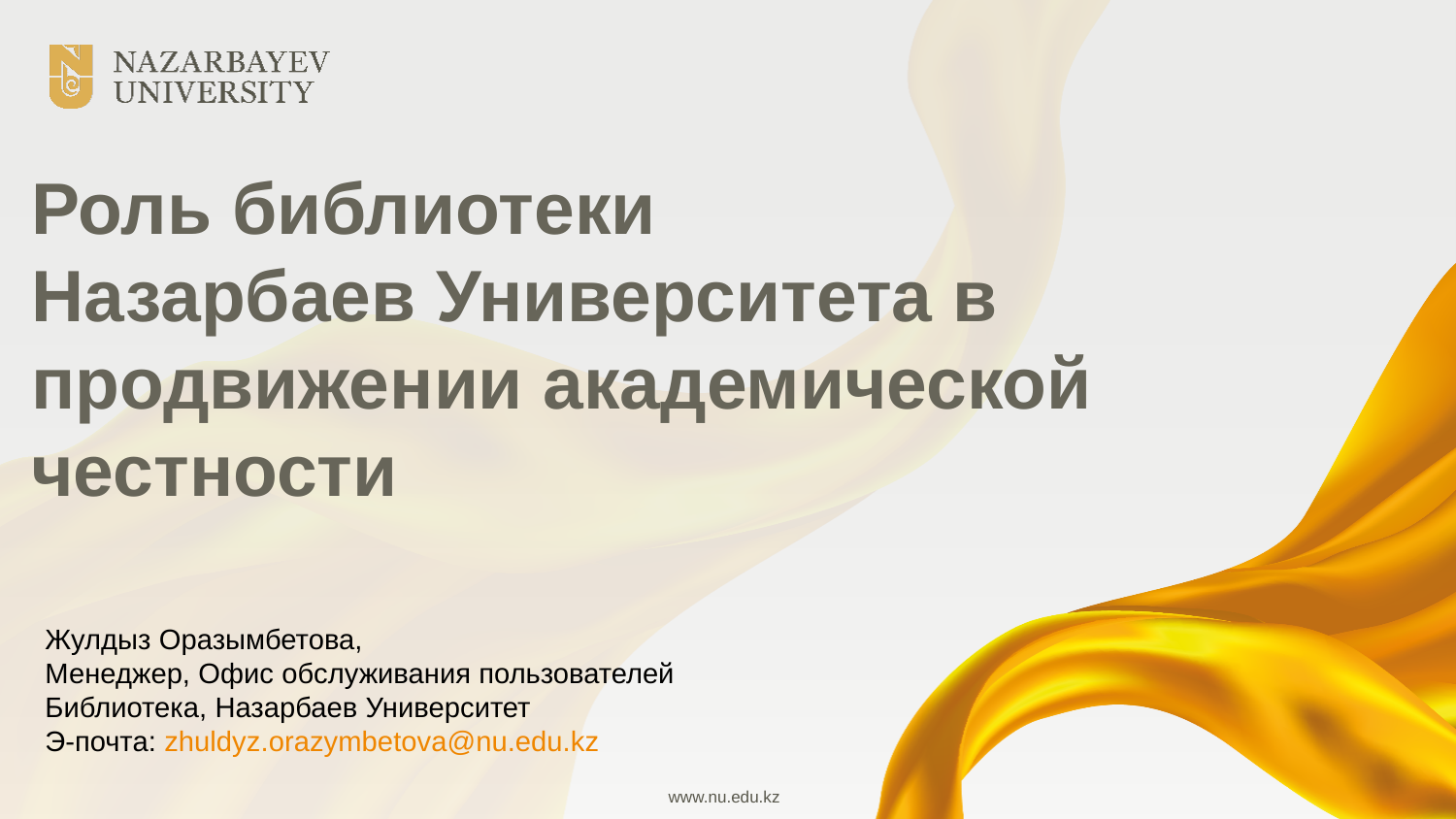

# Роль библиотеки Назарбаев Университета в продвижении академической честности
Жулдыз Оразымбетова,
Менеджер, Офис обслуживания пользователей
Библиотека, Назарбаев Университет
Э-почта: zhuldyz.orazymbetova@nu.edu.kz